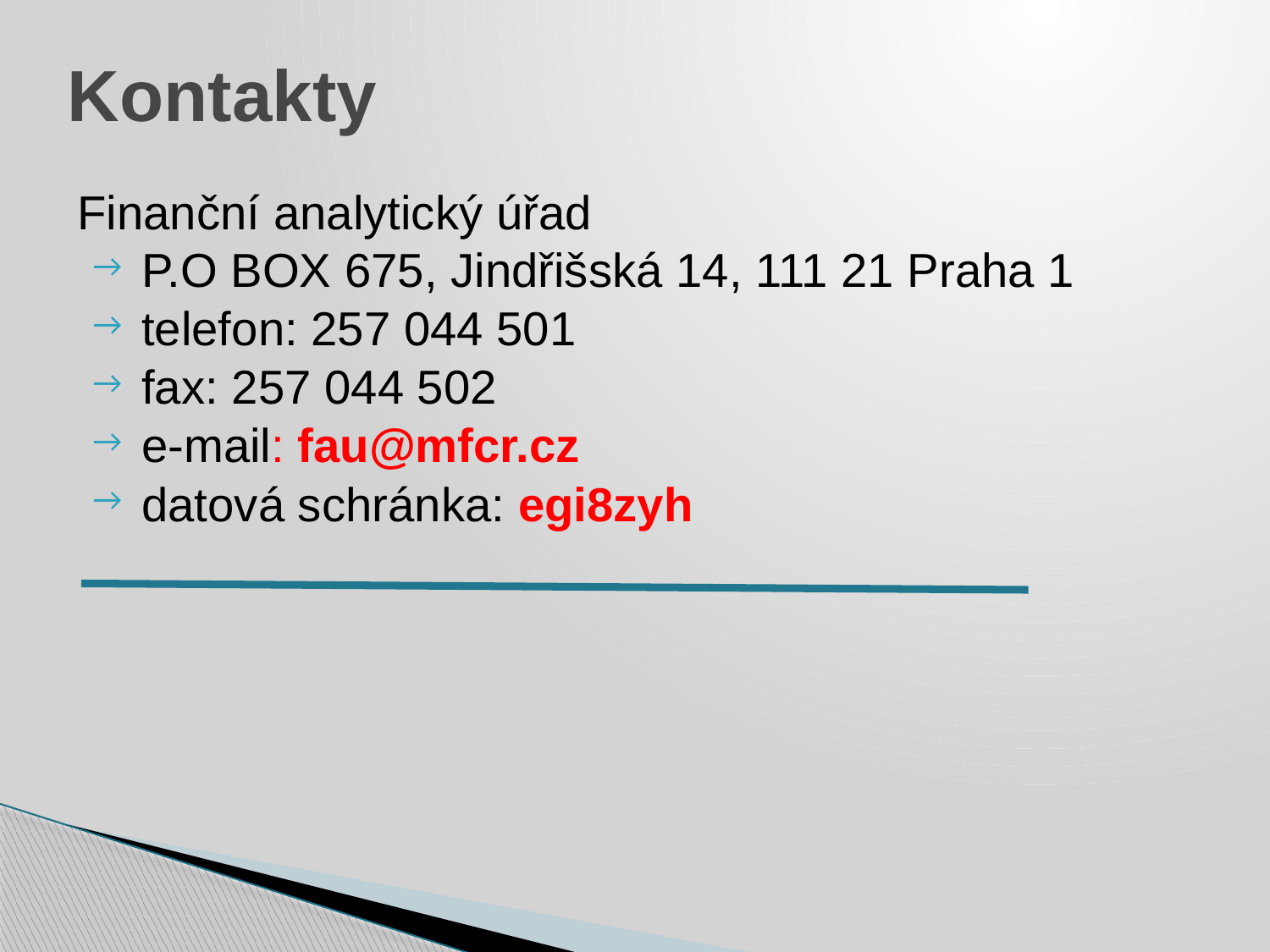

# Kontakty
Finanční analytický úřad
 P.O BOX 675, Jindřišská 14, 111 21 Praha 1
 telefon: 257 044 501
 fax: 257 044 502
 e-mail: fau@mfcr.cz
 datová schránka: egi8zyh